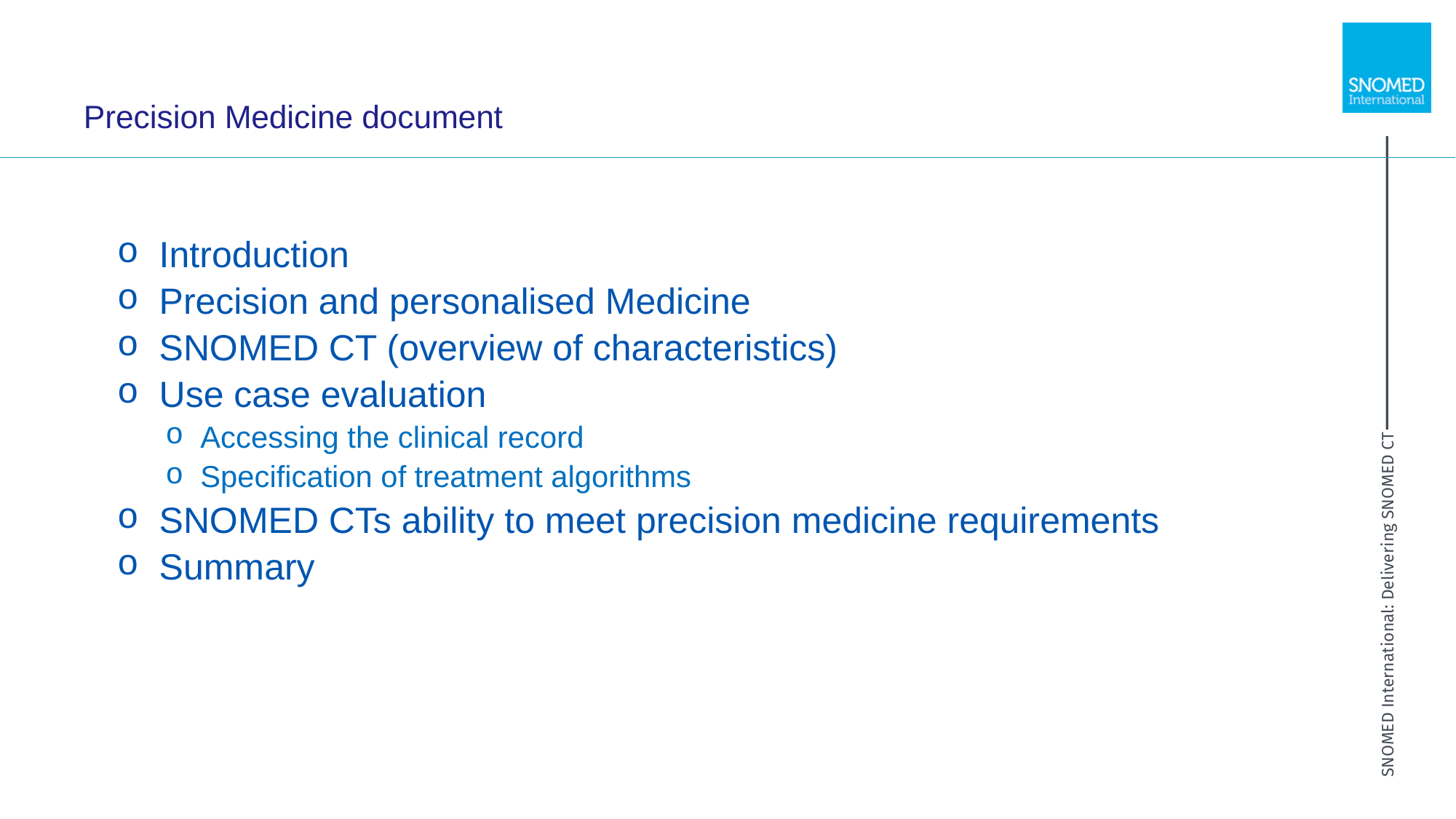

# Precision Medicine document

  Introduction
  Precision and personalised Medicine
  SNOMED CT (overview of characteristics)
  Use case evaluation
  Accessing the clinical record
  Specification of treatment algorithms
  SNOMED CTs ability to meet precision medicine requirements
  Summary